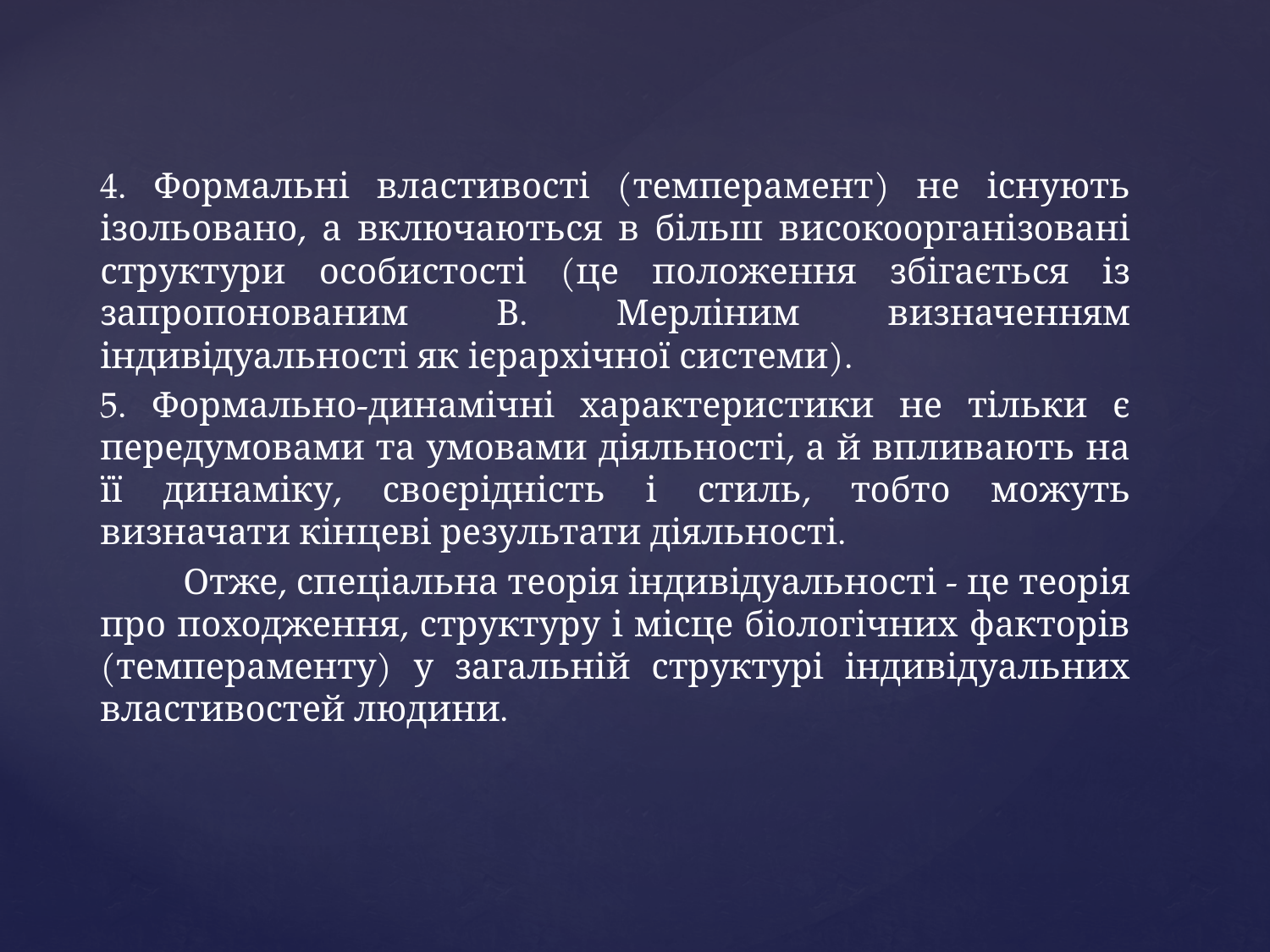

4. Формальні властивості (темперамент) не існують ізольовано, а включаються в більш високоорганізовані структури особистості (це положення збігається із запропонованим В. Мерліним визначенням індивідуальності як ієрархічної системи).
5. Формально-динамічні характеристики не тільки є передумовами та умовами діяльності, а й впливають на її динаміку, своєрідність і стиль, тобто можуть визначати кінцеві результати діяльності.
         Отже, спеціальна теорія індивідуальності - це теорія про походження, структуру і місце біологічних факторів (темпераменту) у загальній структурі індивідуальних властивостей людини.